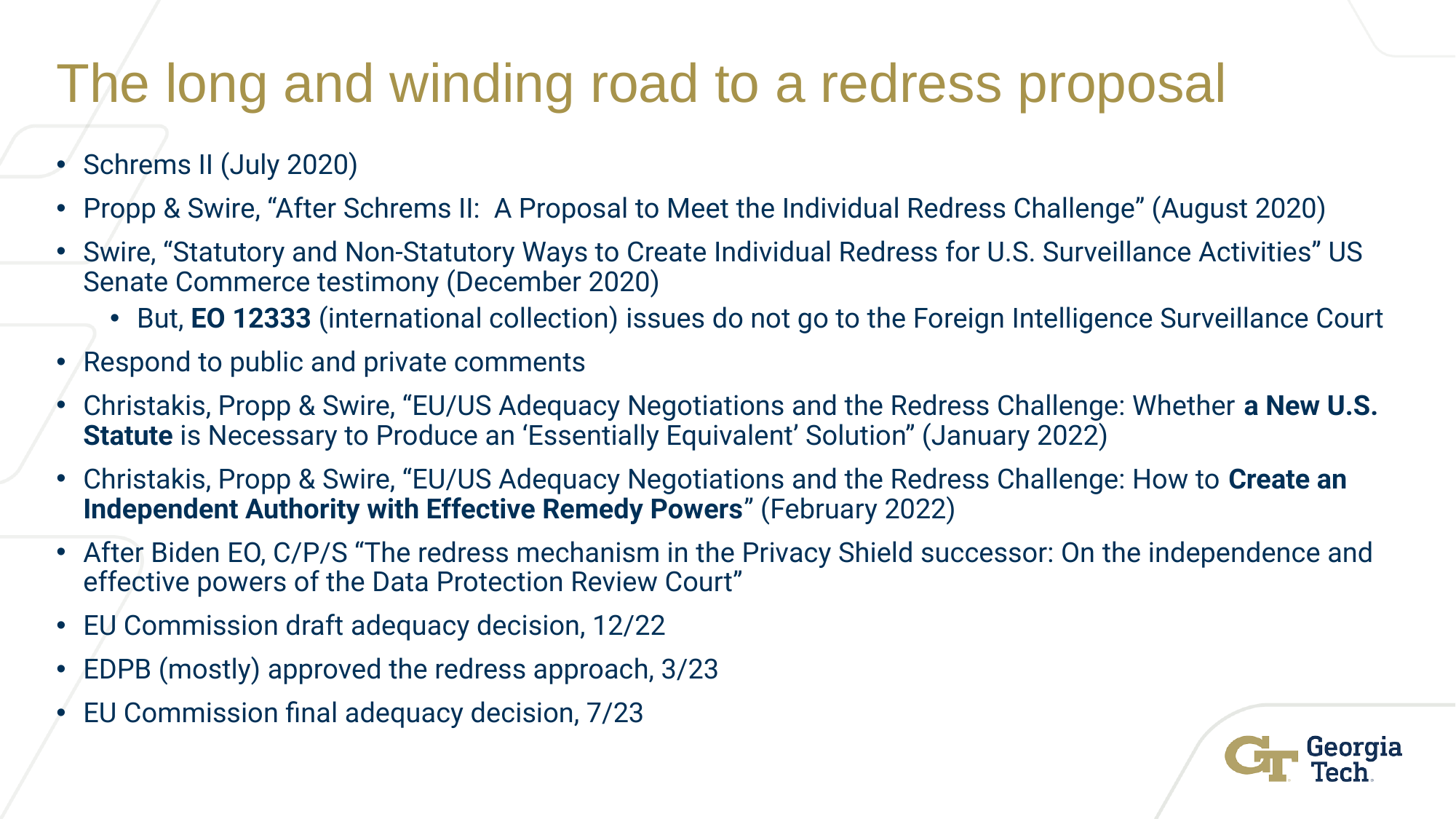

# The long and winding road to a redress proposal
Schrems II (July 2020)
Propp & Swire, “After Schrems II:  A Proposal to Meet the Individual Redress Challenge” (August 2020)
Swire, “Statutory and Non-Statutory Ways to Create Individual Redress for U.S. Surveillance Activities” US Senate Commerce testimony (December 2020)
But, EO 12333 (international collection) issues do not go to the Foreign Intelligence Surveillance Court
Respond to public and private comments
Christakis, Propp & Swire, “EU/US Adequacy Negotiations and the Redress Challenge: Whether a New U.S. Statute is Necessary to Produce an ‘Essentially Equivalent’ Solution” (January 2022)
Christakis, Propp & Swire, “EU/US Adequacy Negotiations and the Redress Challenge: How to Create an Independent Authority with Effective Remedy Powers” (February 2022)
After Biden EO, C/P/S “The redress mechanism in the Privacy Shield successor: On the independence and effective powers of the Data Protection Review Court”
EU Commission draft adequacy decision, 12/22
EDPB (mostly) approved the redress approach, 3/23
EU Commission final adequacy decision, 7/23